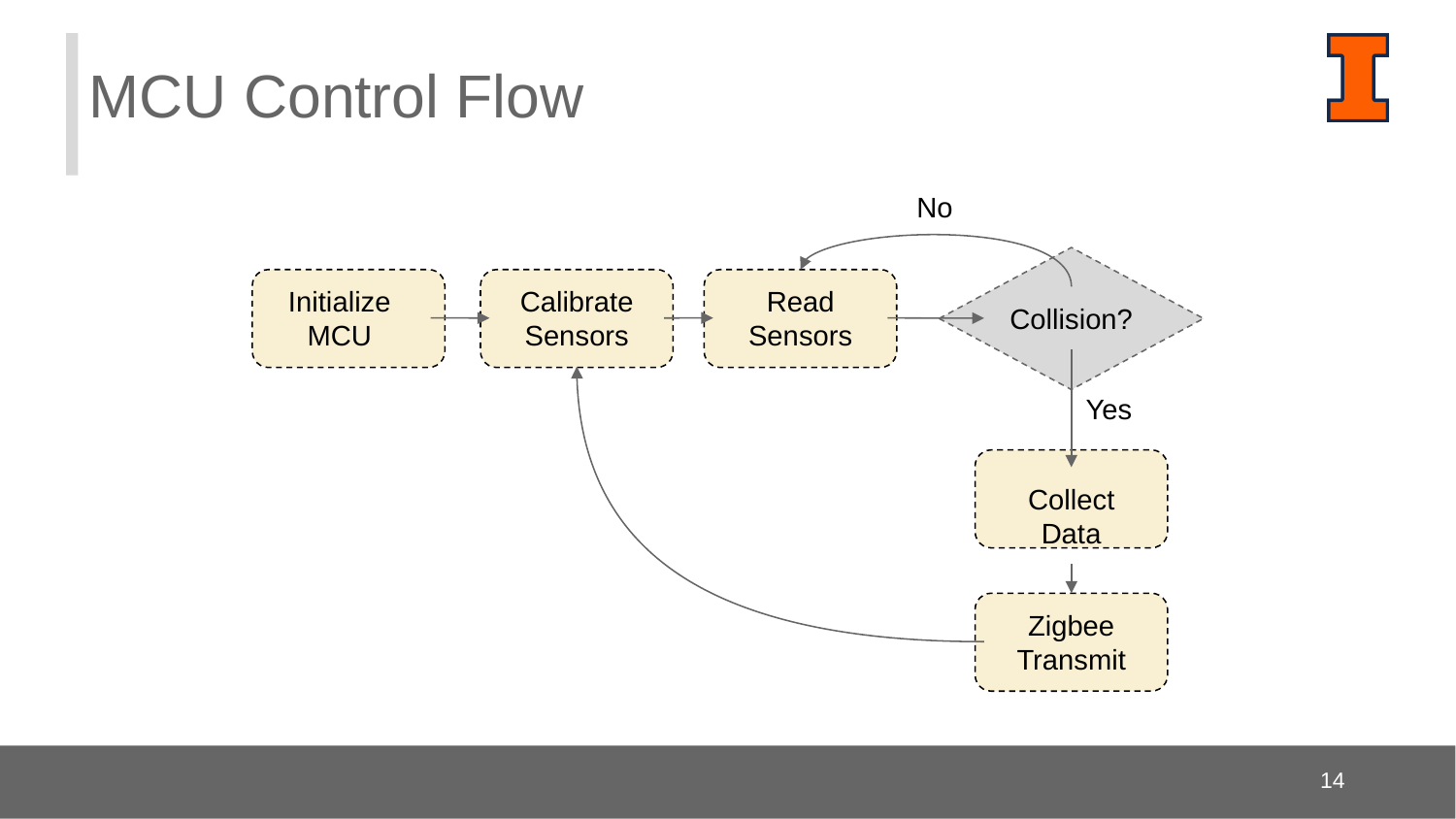

MCU Control Flow
No

Initialize MCU
Read Sensors
Calibrate Sensors
Collision?
Yes

Collect Data
Zigbee Transmit

14
14